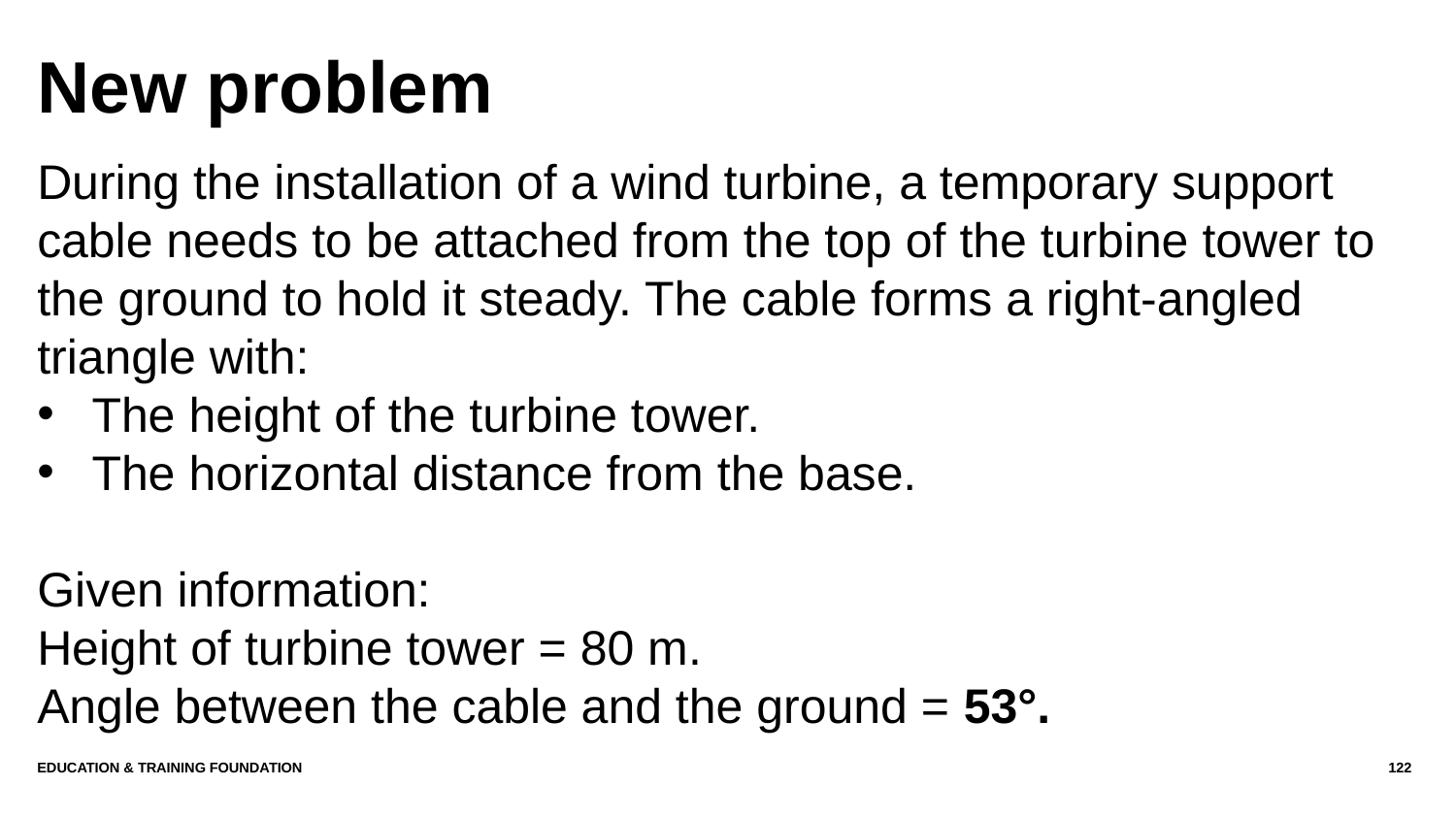

# New problem
During the installation of a wind turbine, a temporary support cable needs to be attached from the top of the turbine tower to the ground to hold it steady. The cable forms a right-angled triangle with:
The height of the turbine tower.
The horizontal distance from the base.

Given information:
Height of turbine tower = 80 m.
Angle between the cable and the ground = 53°.

Education & Training Foundation
122